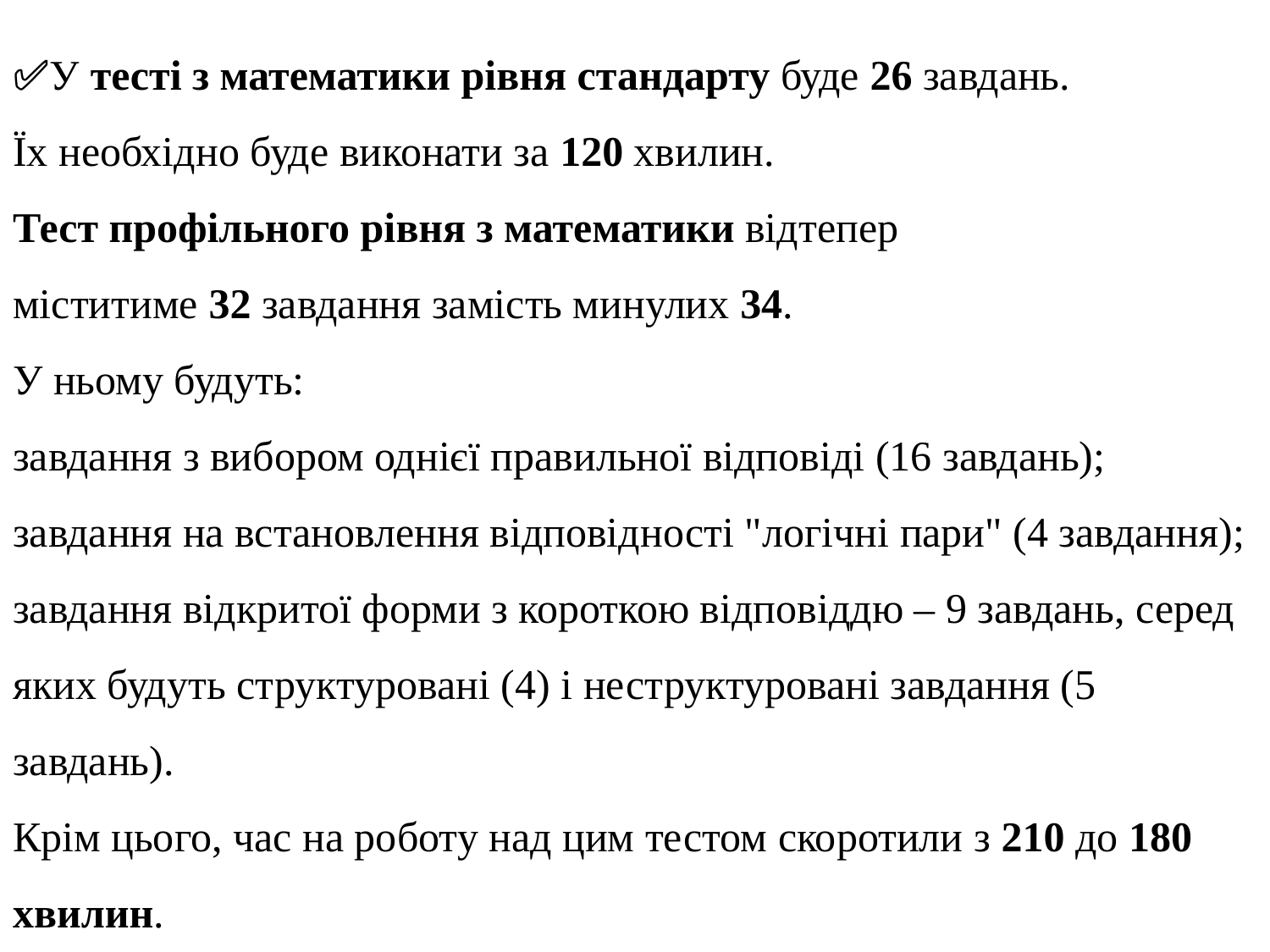

✅У тесті з математики рівня стандарту буде 26 завдань.
Їх необхідно буде виконати за 120 хвилин.
Тест профільного рівня з математики відтепер міститиме 32 завдання замість минулих 34.
У ньому будуть:
завдання з вибором однієї правильної відповіді (16 завдань);
завдання на встановлення відповідності "логічні пари" (4 завдання);
завдання відкритої форми з короткою відповіддю – 9 завдань, серед яких будуть структуровані (4) і неструктуровані завдання (5 завдань).
Крім цього, час на роботу над цим тестом скоротили з 210 до 180 хвилин.